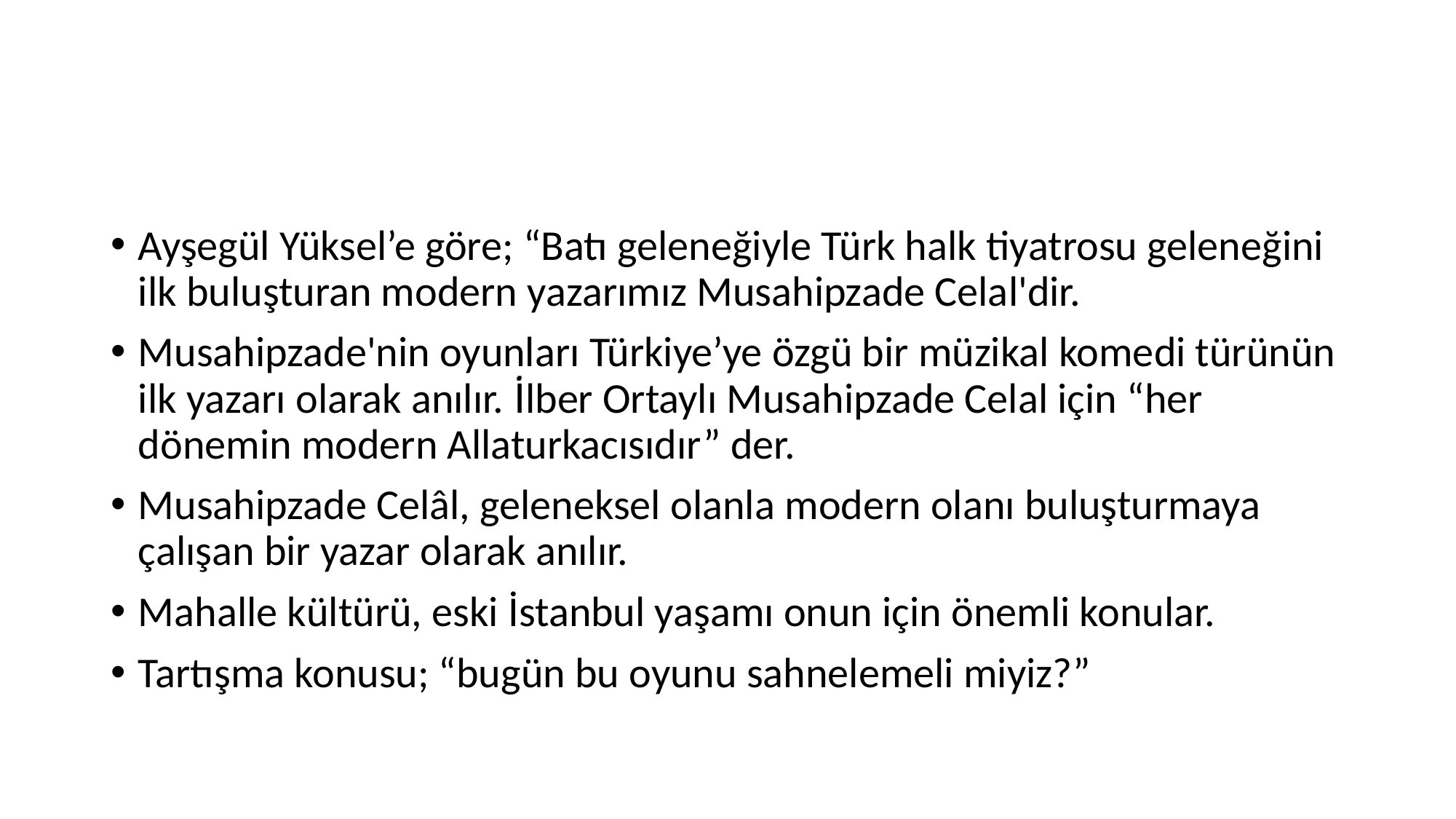

Ayşegül Yüksel’e göre; “Batı geleneğiyle Türk halk tiyatrosu geleneğini ilk buluşturan modern yazarımız Musahipzade Celal'dir.
Musahipzade'nin oyunları Türkiye’ye özgü bir müzikal komedi türünün ilk yazarı olarak anılır. İ̇lber Ortaylı Musahipzade Celal için “her dönemin modern Allaturkacısıdır” der.
Musahipzade Celâl, geleneksel olanla modern olanı buluşturmaya çalışan bir yazar olarak anılır.
Mahalle kültürü, eski İstanbul yaşamı onun için önemli konular.
Tartışma konusu; “bugün bu oyunu sahnelemeli miyiz?”